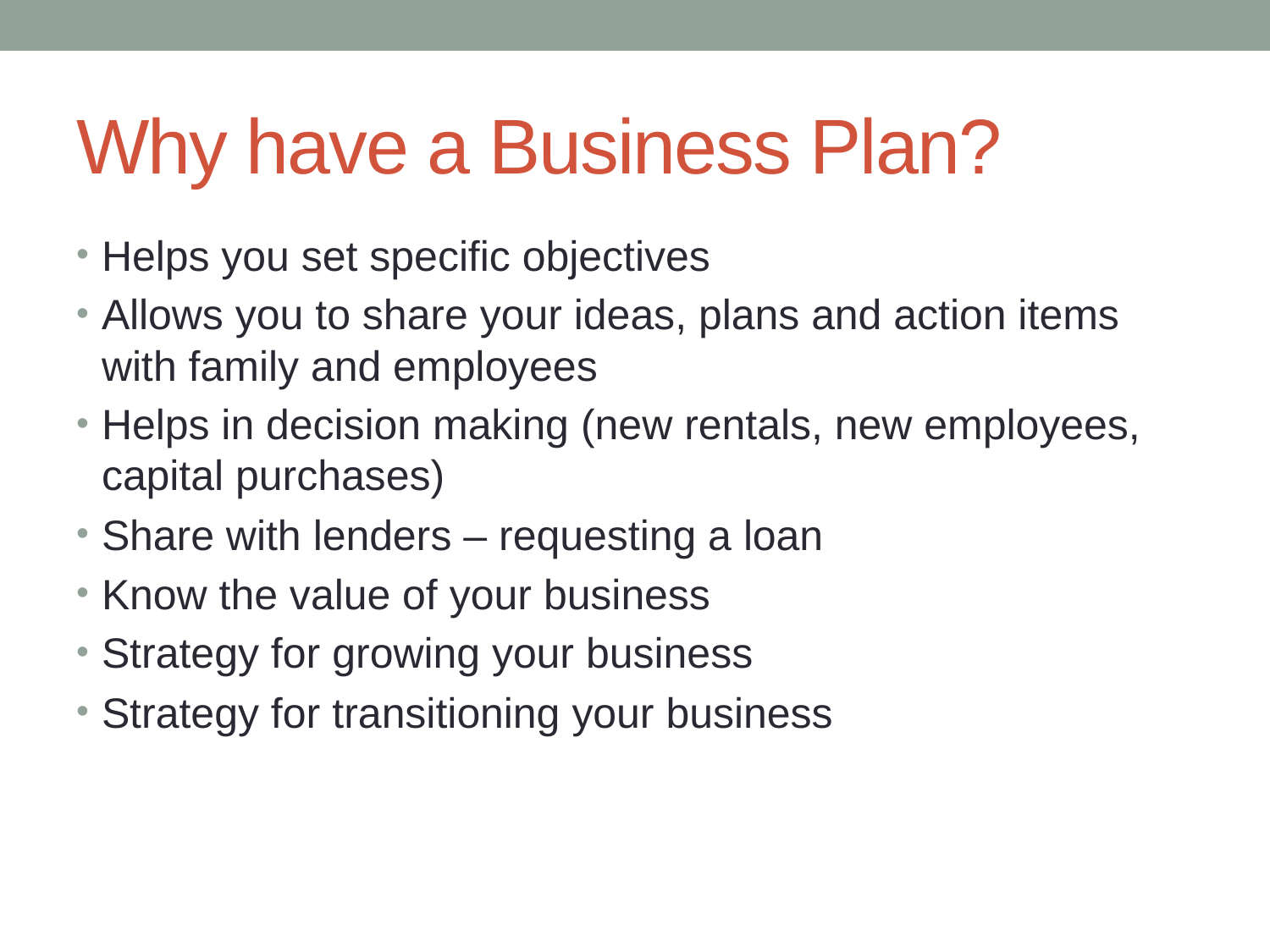

# Why have a Business Plan?
Helps you set specific objectives
Allows you to share your ideas, plans and action items with family and employees
Helps in decision making (new rentals, new employees, capital purchases)
Share with lenders – requesting a loan
Know the value of your business
Strategy for growing your business
Strategy for transitioning your business